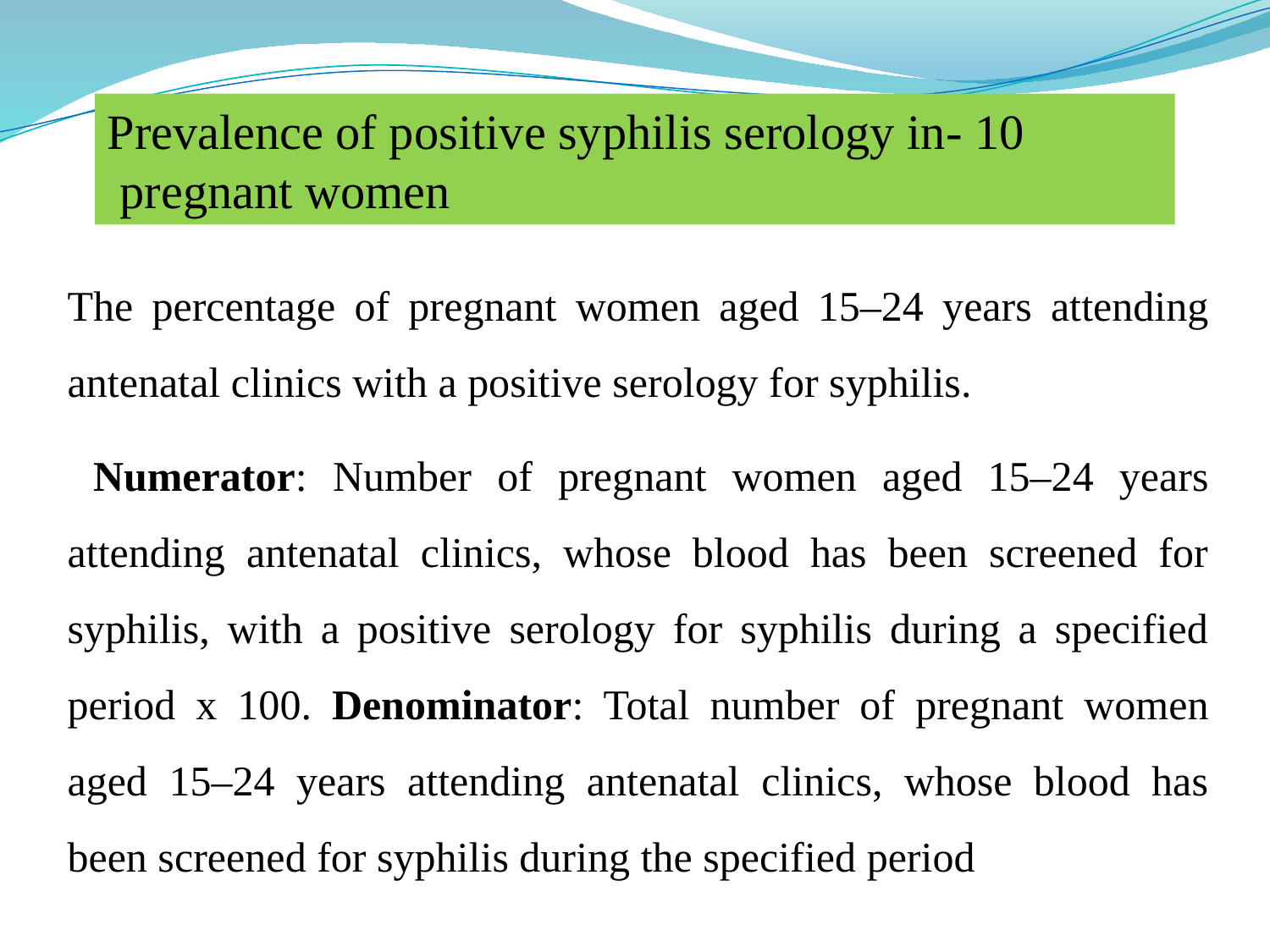

10 -Prevalence of positive syphilis serology in pregnant women
The percentage of pregnant women aged 15–24 years attending antenatal clinics with a positive serology for syphilis.
 Numerator: Number of pregnant women aged 15–24 years attending antenatal clinics, whose blood has been screened for syphilis, with a positive serology for syphilis during a specified period x 100. Denominator: Total number of pregnant women aged 15–24 years attending antenatal clinics, whose blood has been screened for syphilis during the specified period